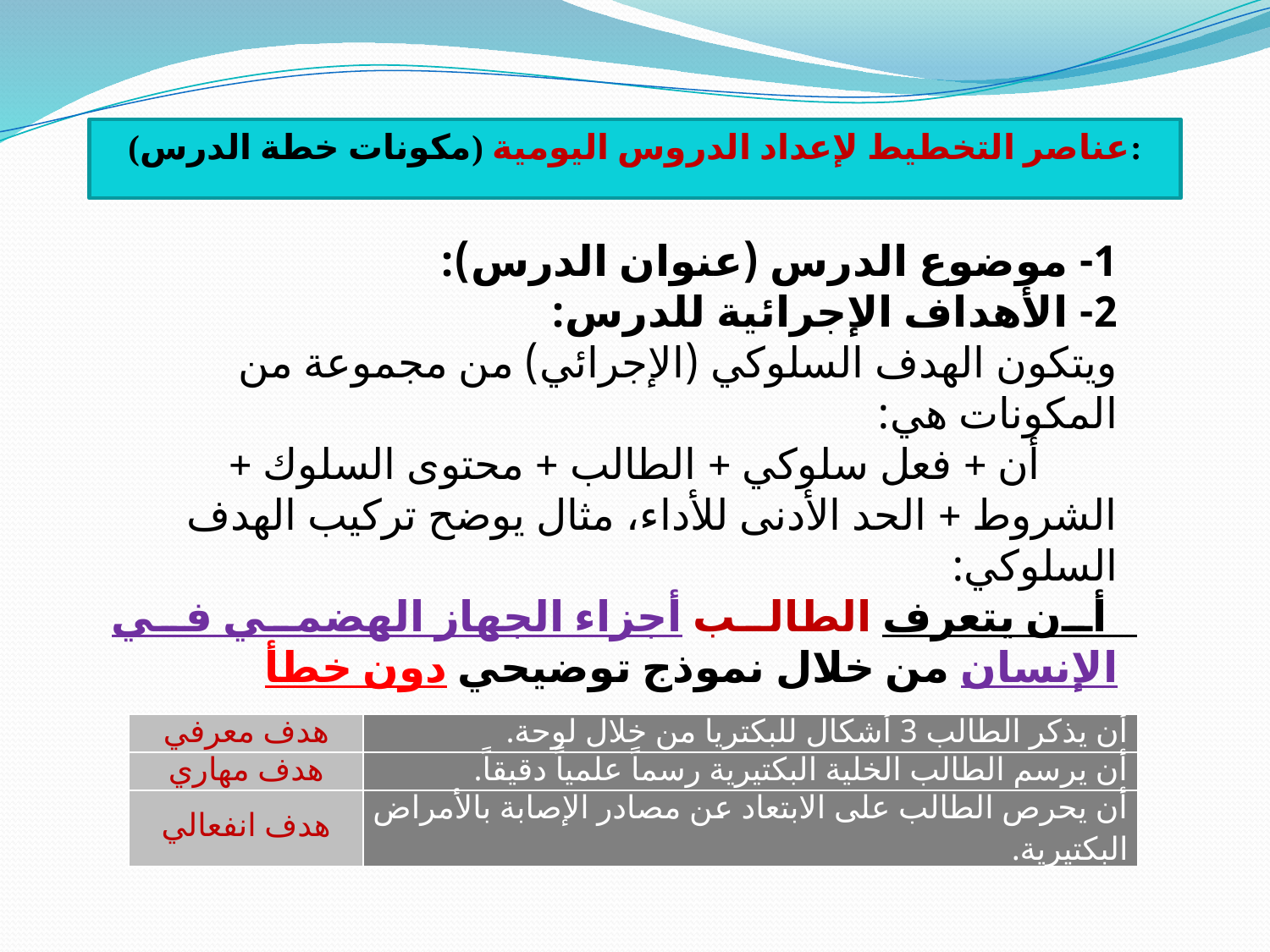

# عناصر التخطيط لإعداد الدروس اليومية (مكونات خطة الدرس):
1- موضوع الدرس (عنوان الدرس):
2- الأهداف الإجرائية للدرس:
ويتكون الهدف السلوكي (الإجرائي) من مجموعة من المكونات هي:
       أن + فعل سلوكي + الطالب + محتوى السلوك + الشروط + الحد الأدنى للأداء، مثال يوضح تركيب الهدف السلوكي:
 أن يتعرف الطالب أجزاء الجهاز الهضمي في الإنسان من خلال نموذج توضيحي دون خطأ

أمثلة أخرى لأهداف سلوكية:

| هدف معرفي | أن يذكر الطالب 3 أشكال للبكتريا من خلال لوحة. |
| --- | --- |
| هدف مهاري | أن يرسم الطالب الخلية البكتيرية رسماً علمياً دقيقاً. |
| هدف انفعالي | أن يحرص الطالب على الابتعاد عن مصادر الإصابة بالأمراض البكتيرية. |